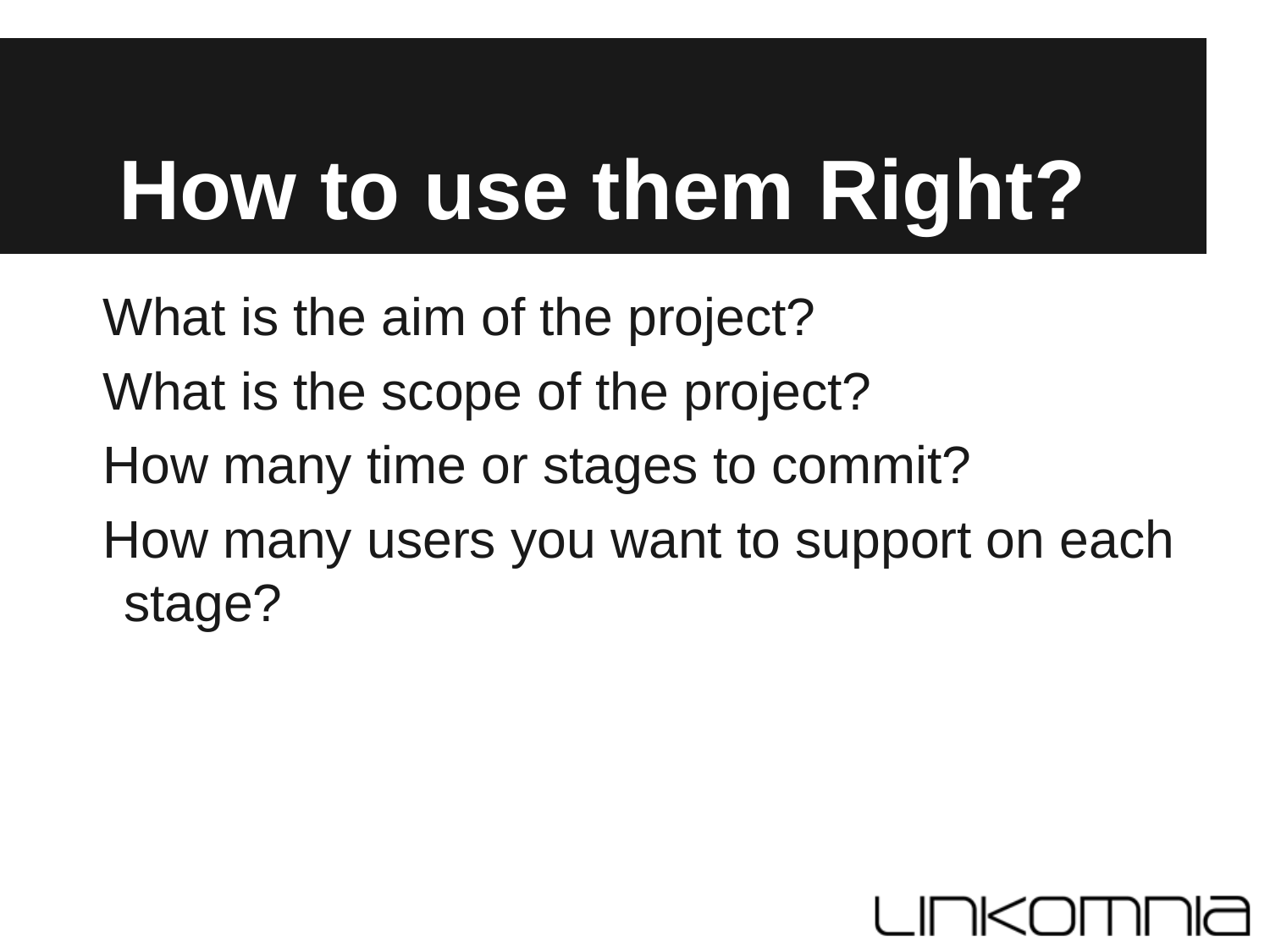

# How to use them Right?
What is the aim of the project?
What is the scope of the project?
How many time or stages to commit?
How many users you want to support on each stage?